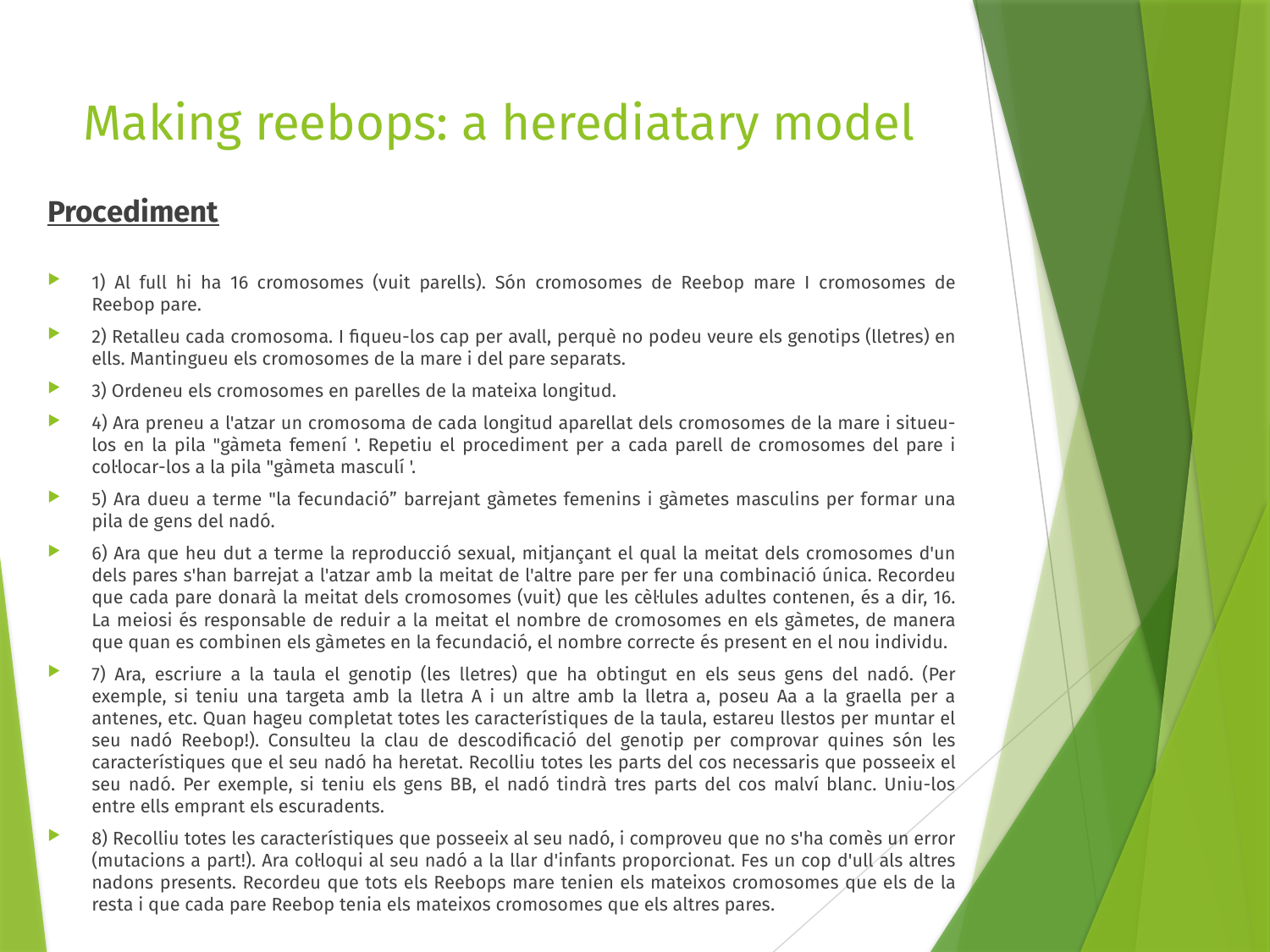

# Making reebops: a herediatary model
Procediment

1) Al full hi ha 16 cromosomes (vuit parells). Són cromosomes de Reebop mare I cromosomes de Reebop pare.
2) Retalleu cada cromosoma. I fiqueu-los cap per avall, perquè no podeu veure els genotips (lletres) en ells. Mantingueu els cromosomes de la mare i del pare separats.
3) Ordeneu els cromosomes en parelles de la mateixa longitud.
4) Ara preneu a l'atzar un cromosoma de cada longitud aparellat dels cromosomes de la mare i situeu-los en la pila "gàmeta femení '. Repetiu el procediment per a cada parell de cromosomes del pare i col·locar-los a la pila "gàmeta masculí '.
5) Ara dueu a terme "la fecundació” barrejant gàmetes femenins i gàmetes masculins per formar una pila de gens del nadó.
6) Ara que heu dut a terme la reproducció sexual, mitjançant el qual la meitat dels cromosomes d'un dels pares s'han barrejat a l'atzar amb la meitat de l'altre pare per fer una combinació única. Recordeu que cada pare donarà la meitat dels cromosomes (vuit) que les cèl·lules adultes contenen, és a dir, 16. La meiosi és responsable de reduir a la meitat el nombre de cromosomes en els gàmetes, de manera que quan es combinen els gàmetes en la fecundació, el nombre correcte és present en el nou individu.
7) Ara, escriure a la taula el genotip (les lletres) que ha obtingut en els seus gens del nadó. (Per exemple, si teniu una targeta amb la lletra A i un altre amb la lletra a, poseu Aa a la graella per a antenes, etc. Quan hageu completat totes les característiques de la taula, estareu llestos per muntar el seu nadó Reebop!). Consulteu la clau de descodificació del genotip per comprovar quines són les característiques que el seu nadó ha heretat. Recolliu totes les parts del cos necessaris que posseeix el seu nadó. Per exemple, si teniu els gens BB, el nadó tindrà tres parts del cos malví blanc. Uniu-los entre ells emprant els escuradents.
8) Recolliu totes les característiques que posseeix al seu nadó, i comproveu que no s'ha comès un error (mutacions a part!). Ara col·loqui al seu nadó a la llar d'infants proporcionat. Fes un cop d'ull als altres nadons presents. Recordeu que tots els Reebops mare tenien els mateixos cromosomes que els de la resta i que cada pare Reebop tenia els mateixos cromosomes que els altres pares.